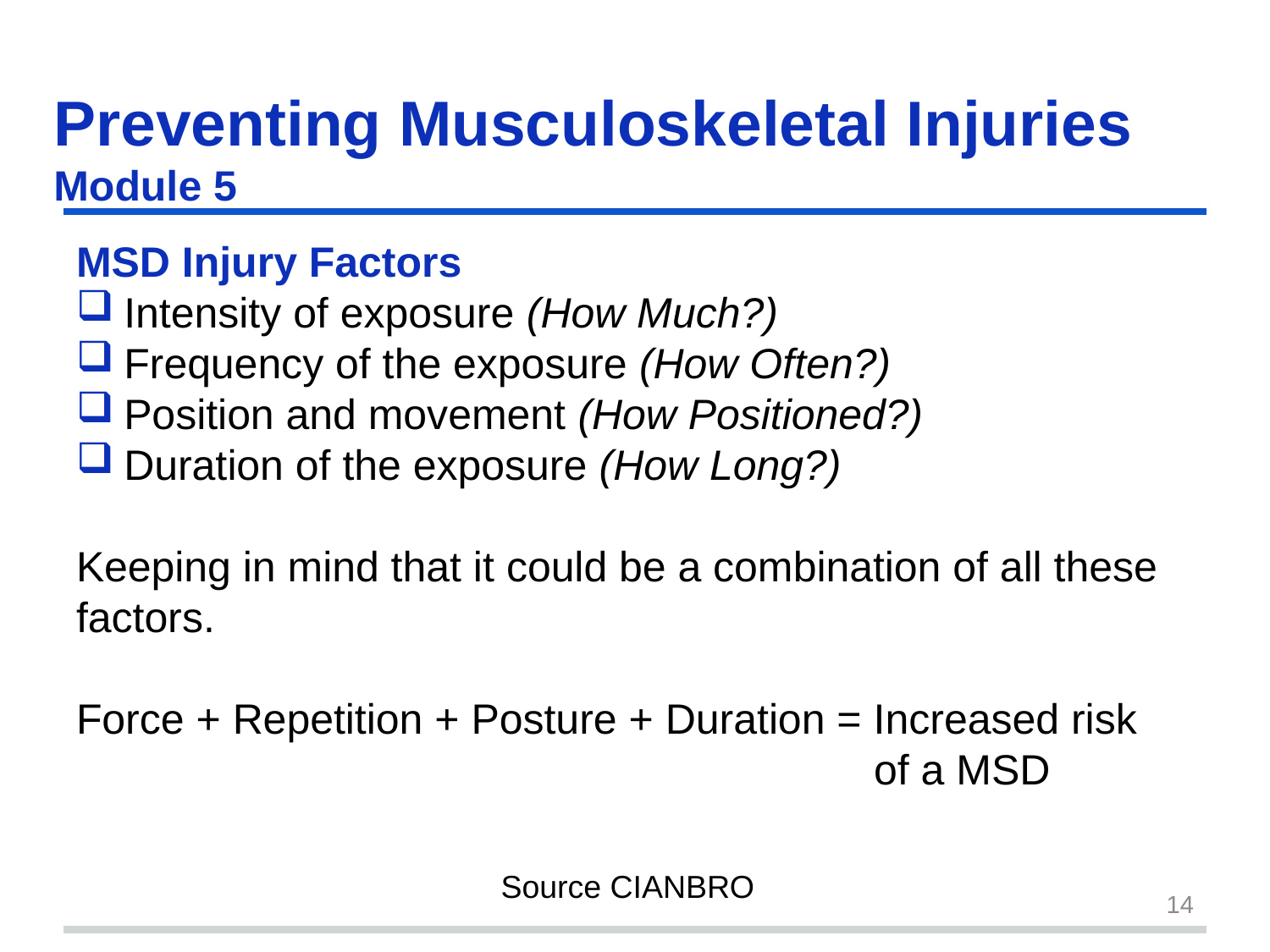

# Preventing Musculoskeletal Injuries Module 5
MSD Injury Factors
Intensity of exposure (How Much?)
Frequency of the exposure (How Often?)
Position and movement (How Positioned?)
Duration of the exposure (How Long?)

Keeping in mind that it could be a combination of all these factors.

Force + Repetition + Posture + Duration = Increased risk
						   of a MSD

Source CIANBRO

14